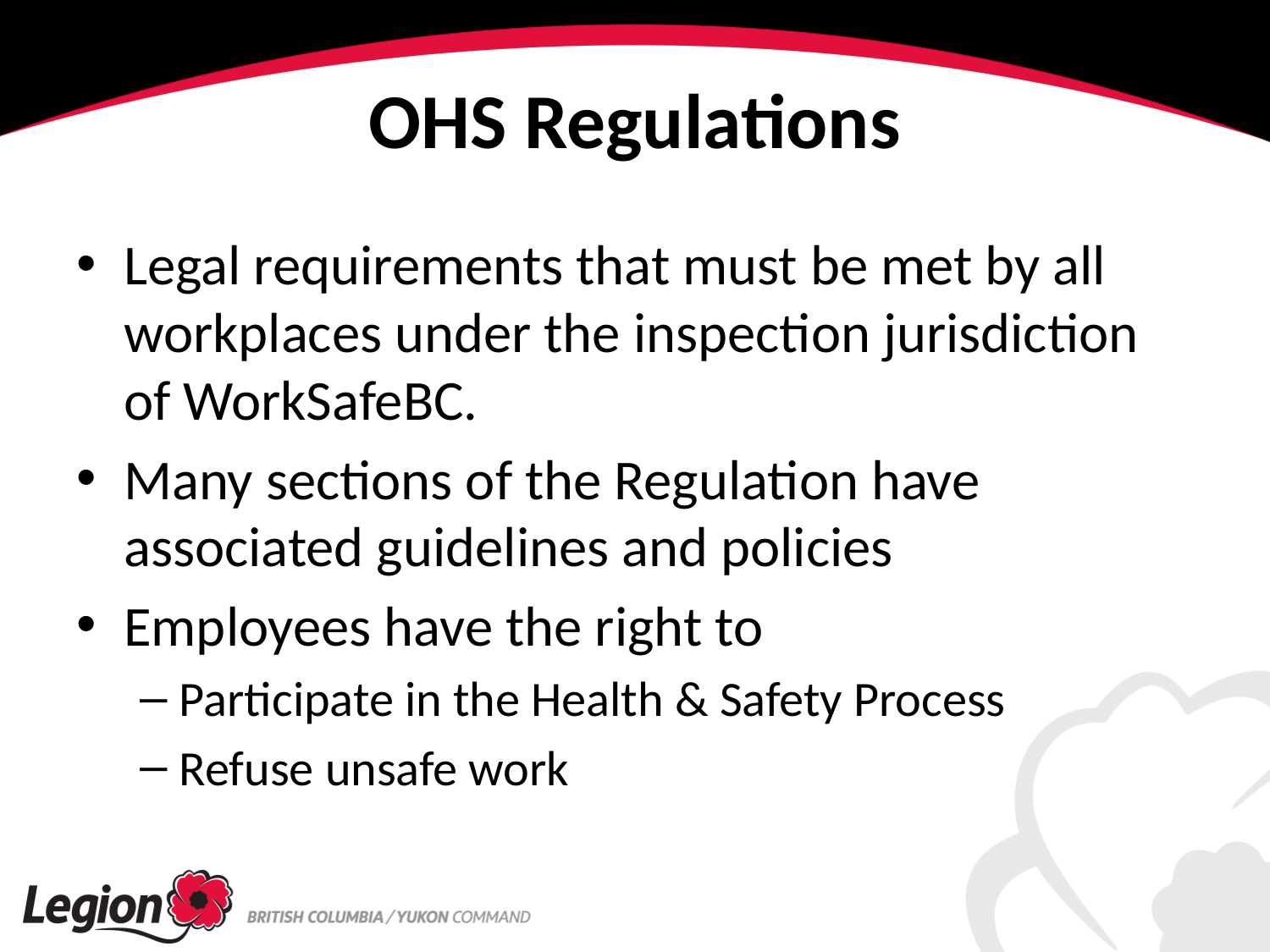

# OHS Regulations
Legal requirements that must be met by all workplaces under the inspection jurisdiction of WorkSafeBC.
Many sections of the Regulation have associated guidelines and policies
Employees have the right to
Participate in the Health & Safety Process
Refuse unsafe work